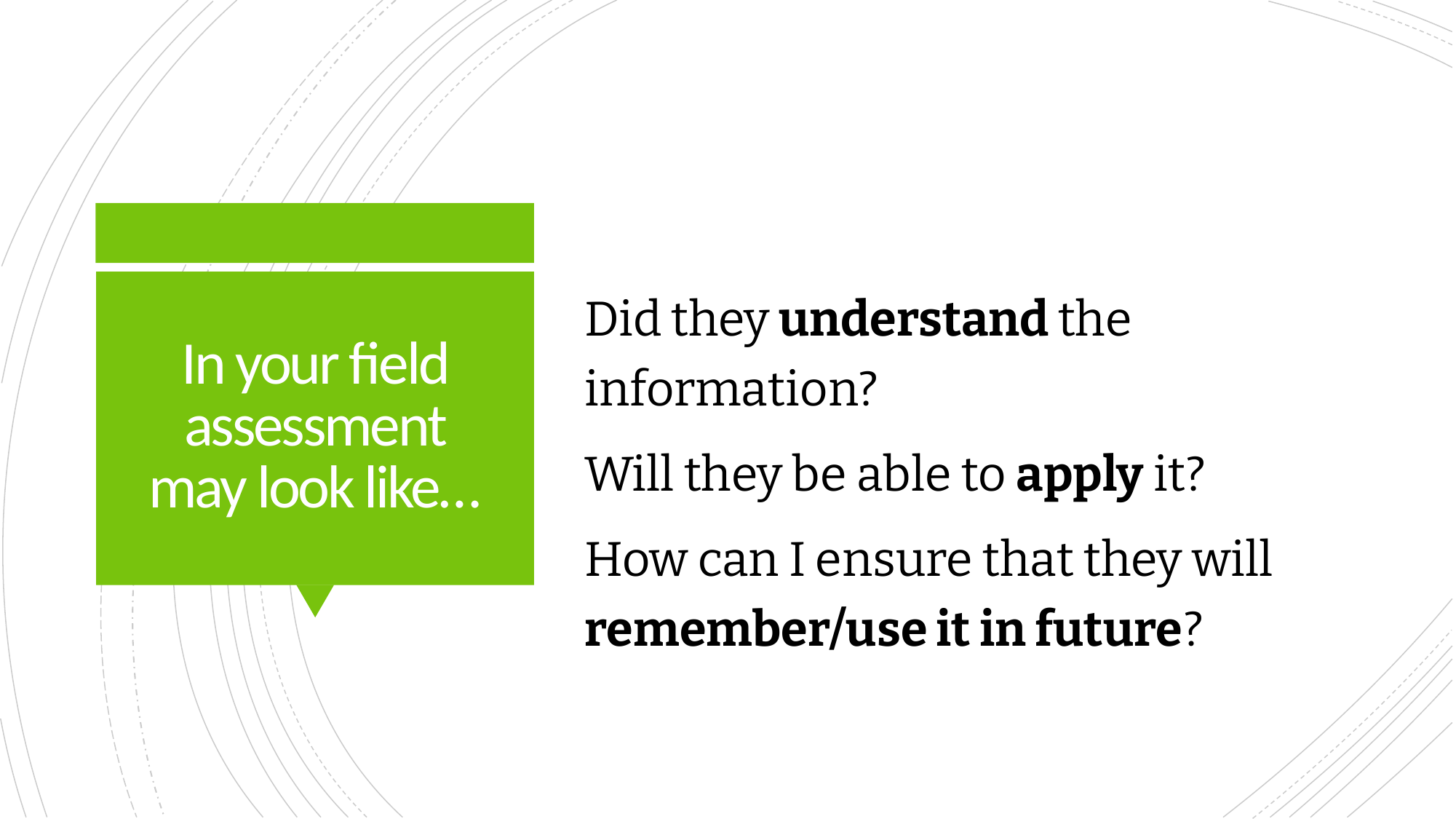

Did they understand the information?
Will they be able to apply it?
How can I ensure that they will remember/use it in future?
# In your field assessment may look like…